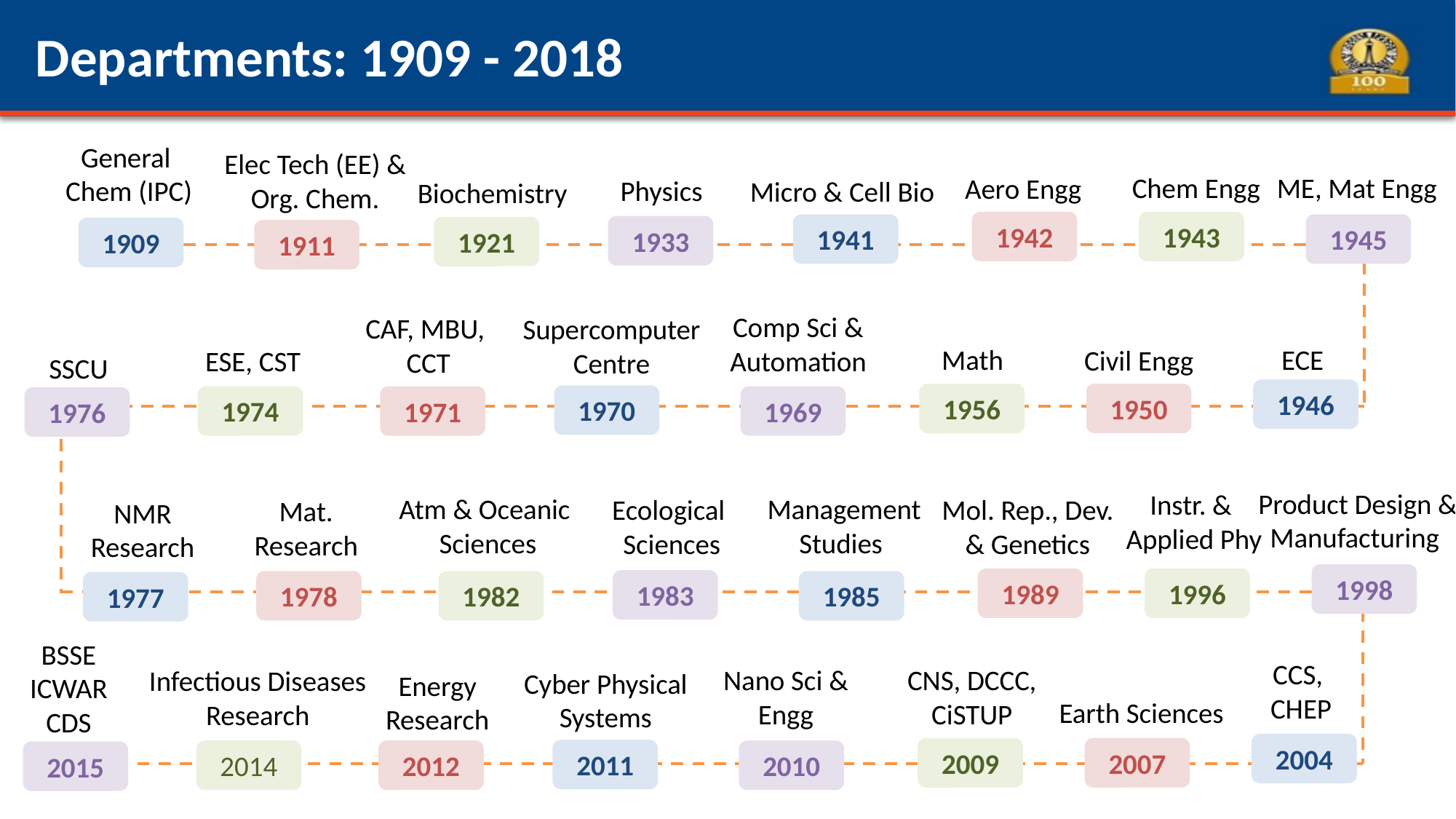

Departments: 1909 - 2018
General
Chem (IPC)
Elec Tech (EE) & Org. Chem.
Chem Engg
ME, Mat Engg
Aero Engg
Physics
Micro & Cell Bio
Biochemistry
1942
1943
1945
1941
1933
1921
1909
1911
Comp Sci & Automation
CAF, MBU,
CCT
Supercomputer Centre
Math
ECE
Civil Engg
ESE, CST
SSCU
1946
1956
1950
1970
1974
1971
1969
1976
Product Design & Manufacturing
Instr. &
Applied Phy
Management
Studies
Atm & Oceanic
Sciences
Mol. Rep., Dev. & Genetics
Ecological
Sciences
Mat. Research
NMR Research
1998
1989
1996
1983
1978
1982
1985
1977
BSSE
ICWAR CDS
CCS,
CHEP
CNS, DCCC, CiSTUP
Nano Sci & Engg
Infectious Diseases Research
Cyber Physical Systems
Energy Research
Earth Sciences
2004
2009
2007
2011
2014
2012
2010
2015